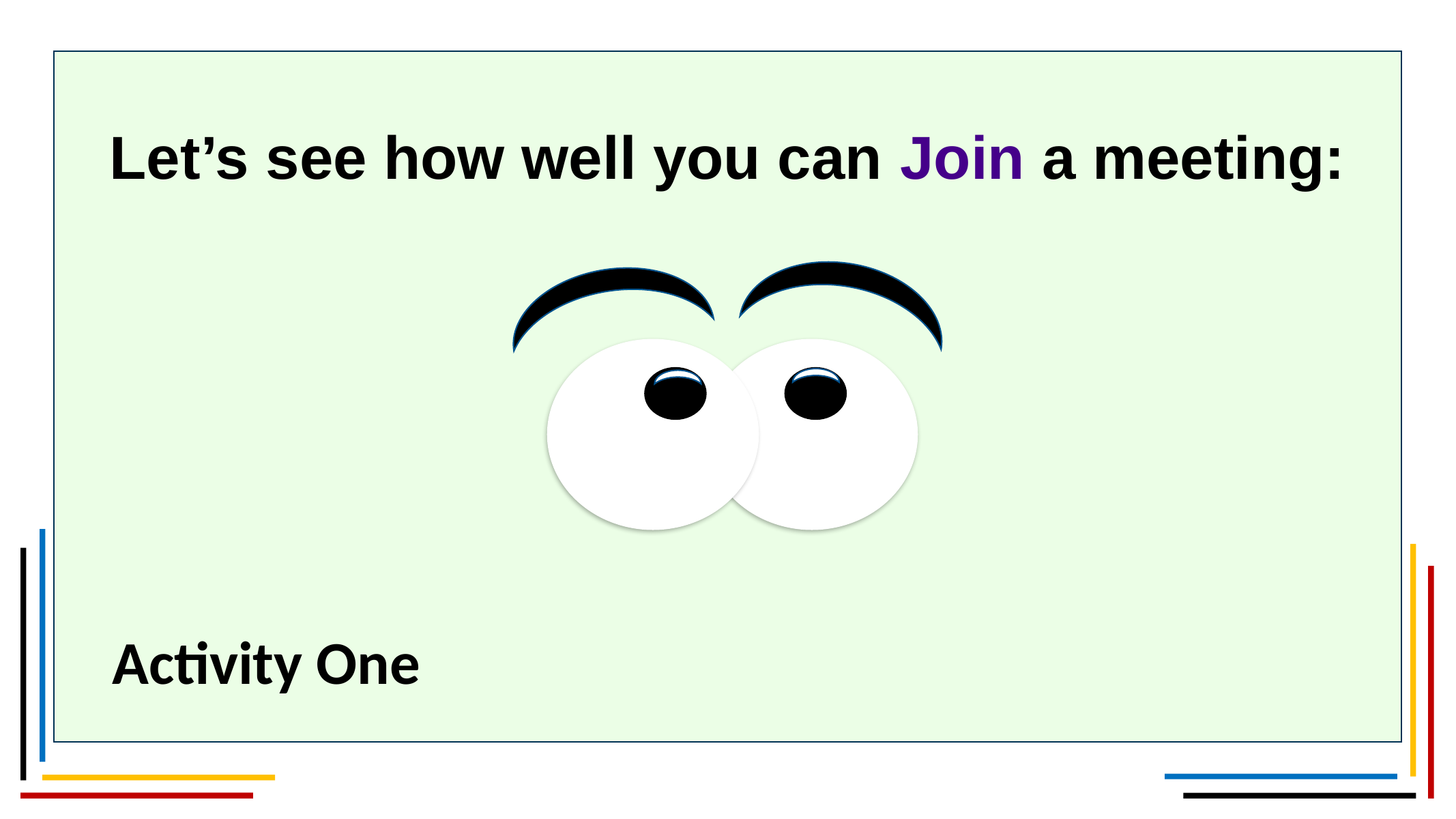

# Let’s see how well you can Join a meeting:

Activity One